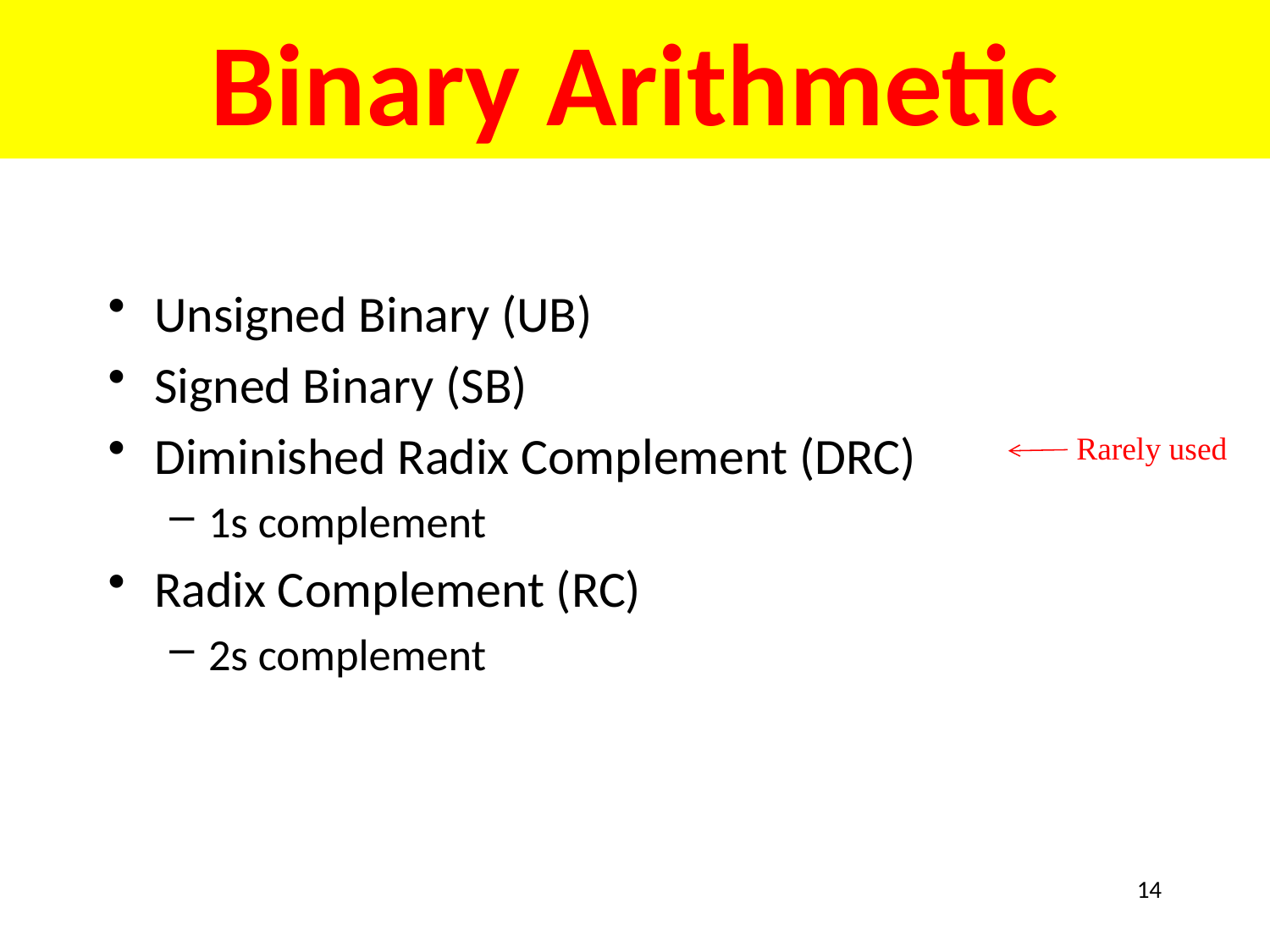

# Binary Arithmetic
Unsigned Binary (UB)
Signed Binary (SB)
Diminished Radix Complement (DRC)
1s complement
Radix Complement (RC)
2s complement
Rarely used
14